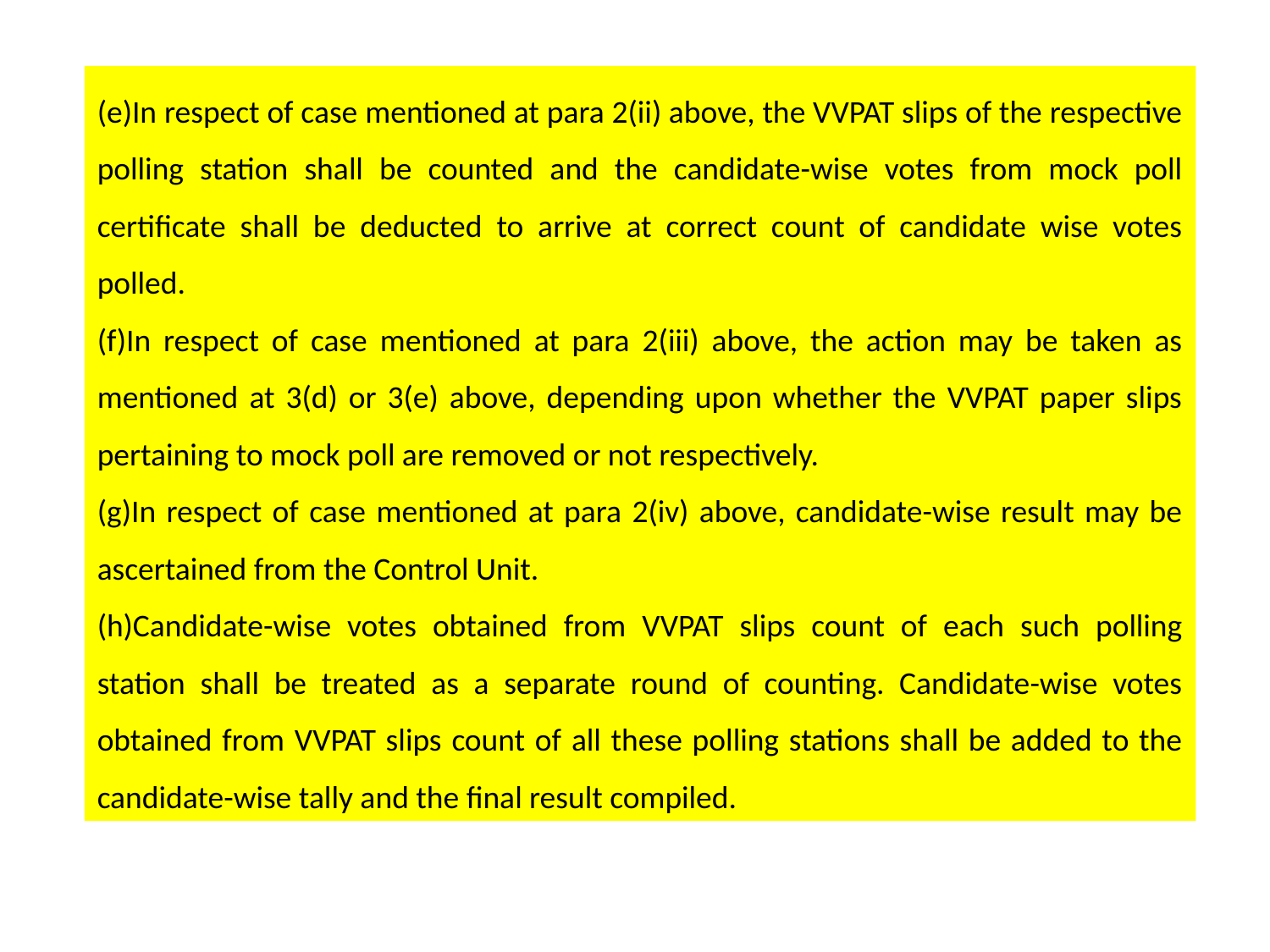

(e)In respect of case mentioned at para 2(ii) above, the VVPAT slips of the respective polling station shall be counted and the candidate-wise votes from mock poll certificate shall be deducted to arrive at correct count of candidate wise votes polled.
(f)In respect of case mentioned at para 2(iii) above, the action may be taken as mentioned at 3(d) or 3(e) above, depending upon whether the VVPAT paper slips pertaining to mock poll are removed or not respectively.
(g)In respect of case mentioned at para 2(iv) above, candidate-wise result may be ascertained from the Control Unit.
(h)Candidate-wise votes obtained from VVPAT slips count of each such polling station shall be treated as a separate round of counting. Candidate-wise votes obtained from VVPAT slips count of all these polling stations shall be added to the candidate-wise tally and the final result compiled.